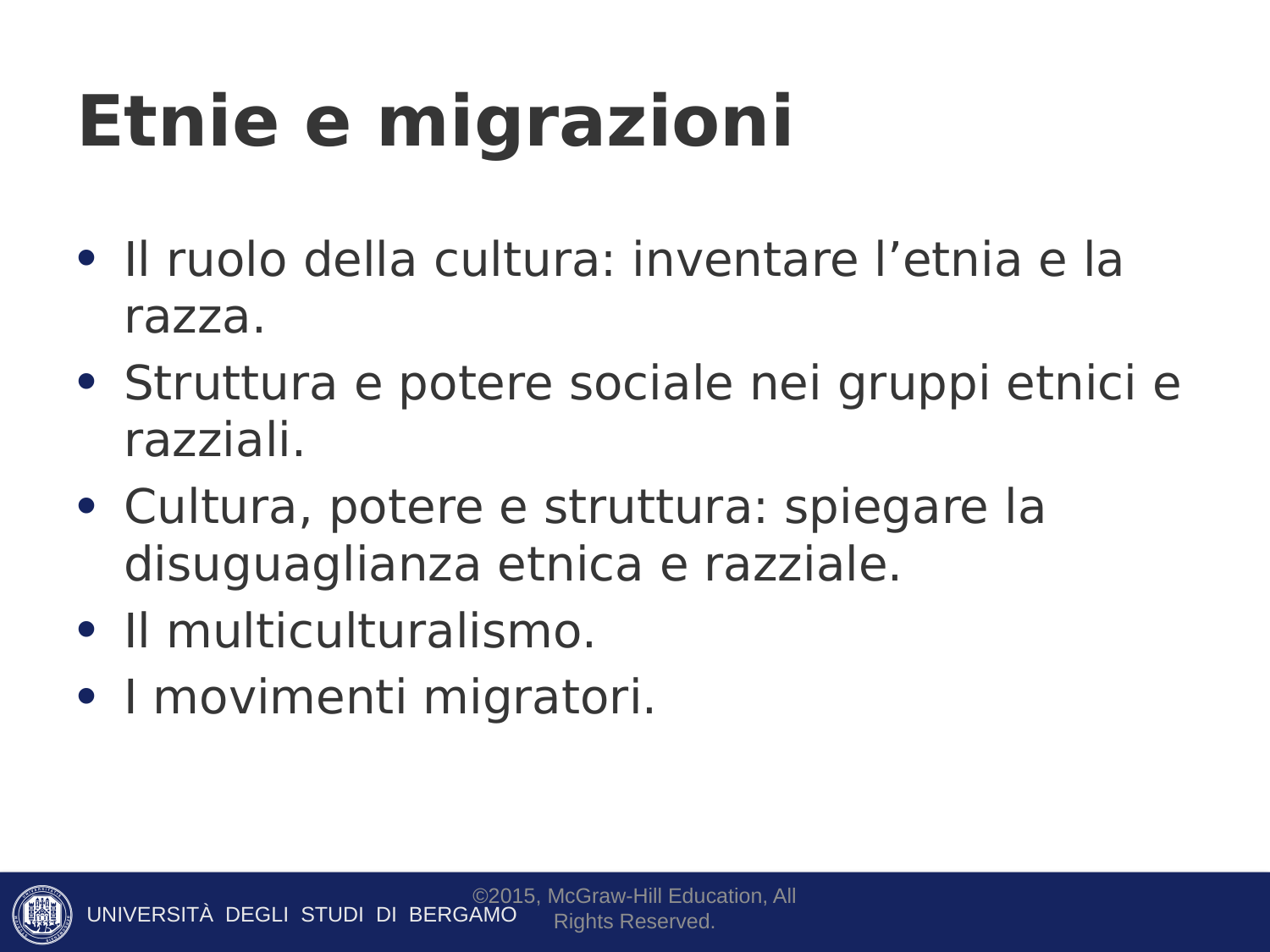

# Etnie e migrazioni
Il ruolo della cultura: inventare l’etnia e la razza.
Struttura e potere sociale nei gruppi etnici e razziali.
Cultura, potere e struttura: spiegare la disuguaglianza etnica e razziale.
Il multiculturalismo.
I movimenti migratori.

©2015, McGraw-Hill Education, All Rights Reserved.
2